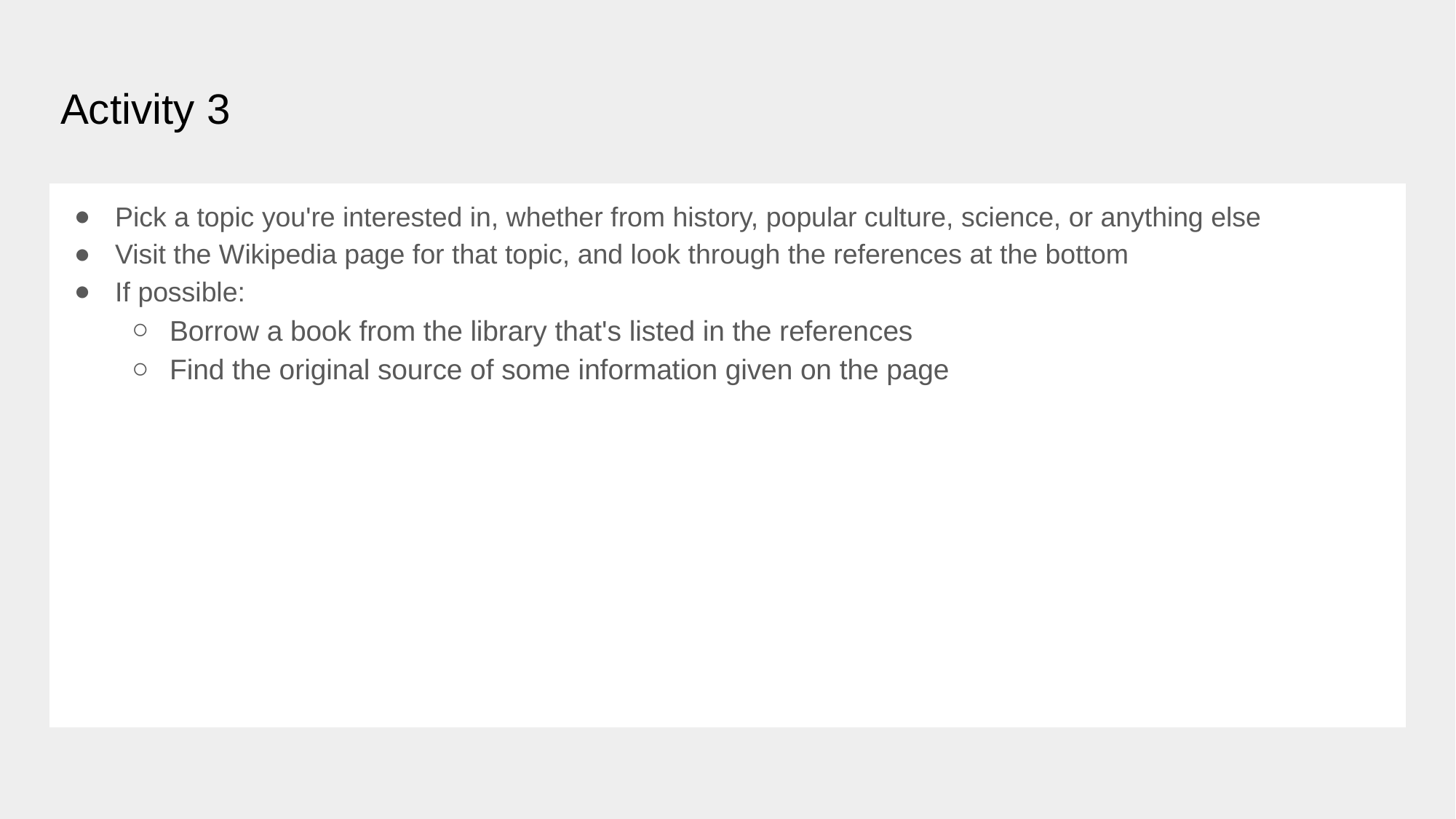

# Activity 3
Pick a topic you're interested in, whether from history, popular culture, science, or anything else
Visit the Wikipedia page for that topic, and look through the references at the bottom
If possible:
Borrow a book from the library that's listed in the references
Find the original source of some information given on the page